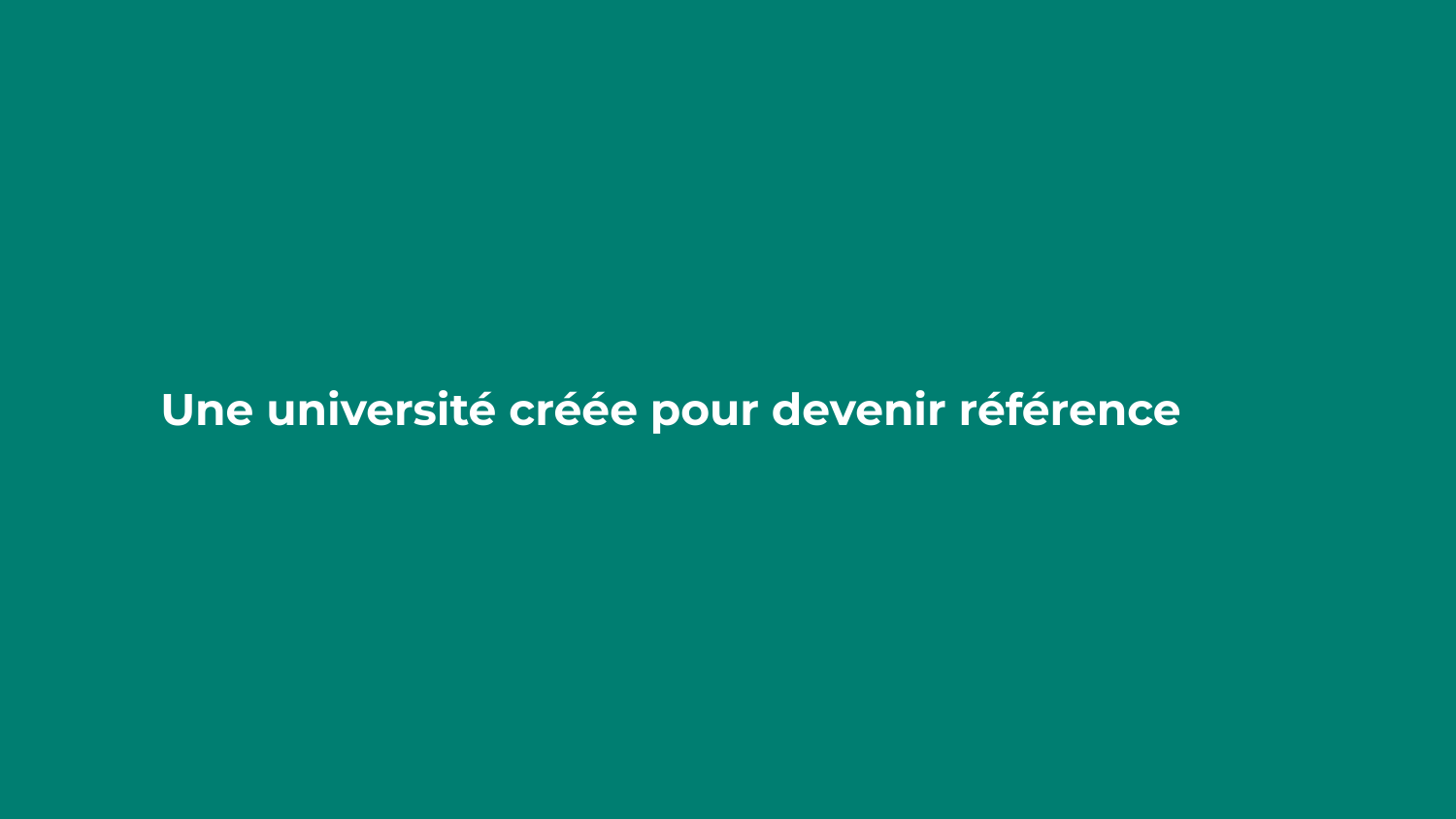

# Une université créée pour devenir référence